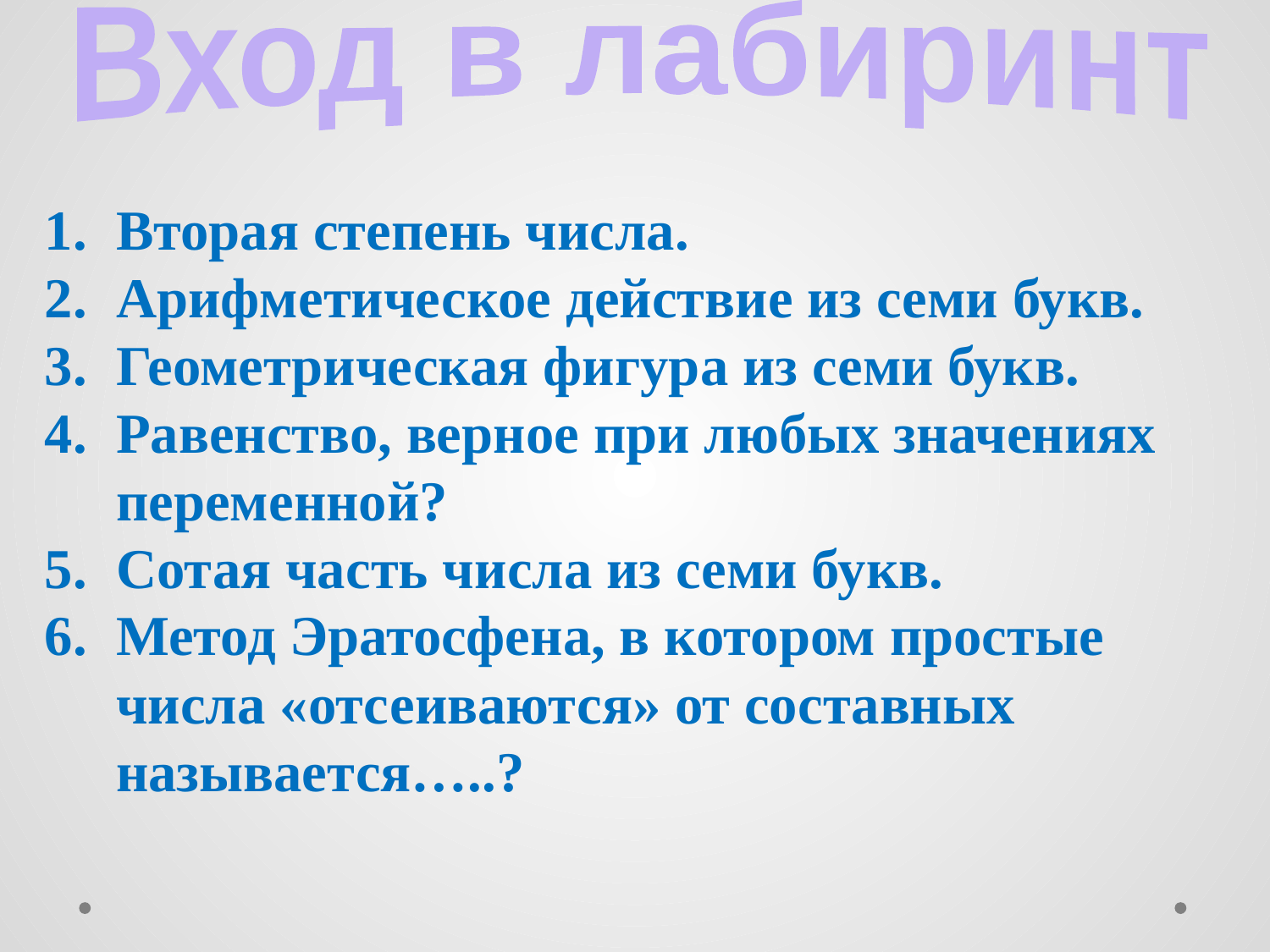

Вход в лабиринт
Вторая степень числа.
Арифметическое действие из семи букв.
Геометрическая фигура из семи букв.
Равенство, верное при любых значениях переменной?
Сотая часть числа из семи букв.
Метод Эратосфена, в котором простые числа «отсеиваются» от составных называется…..?